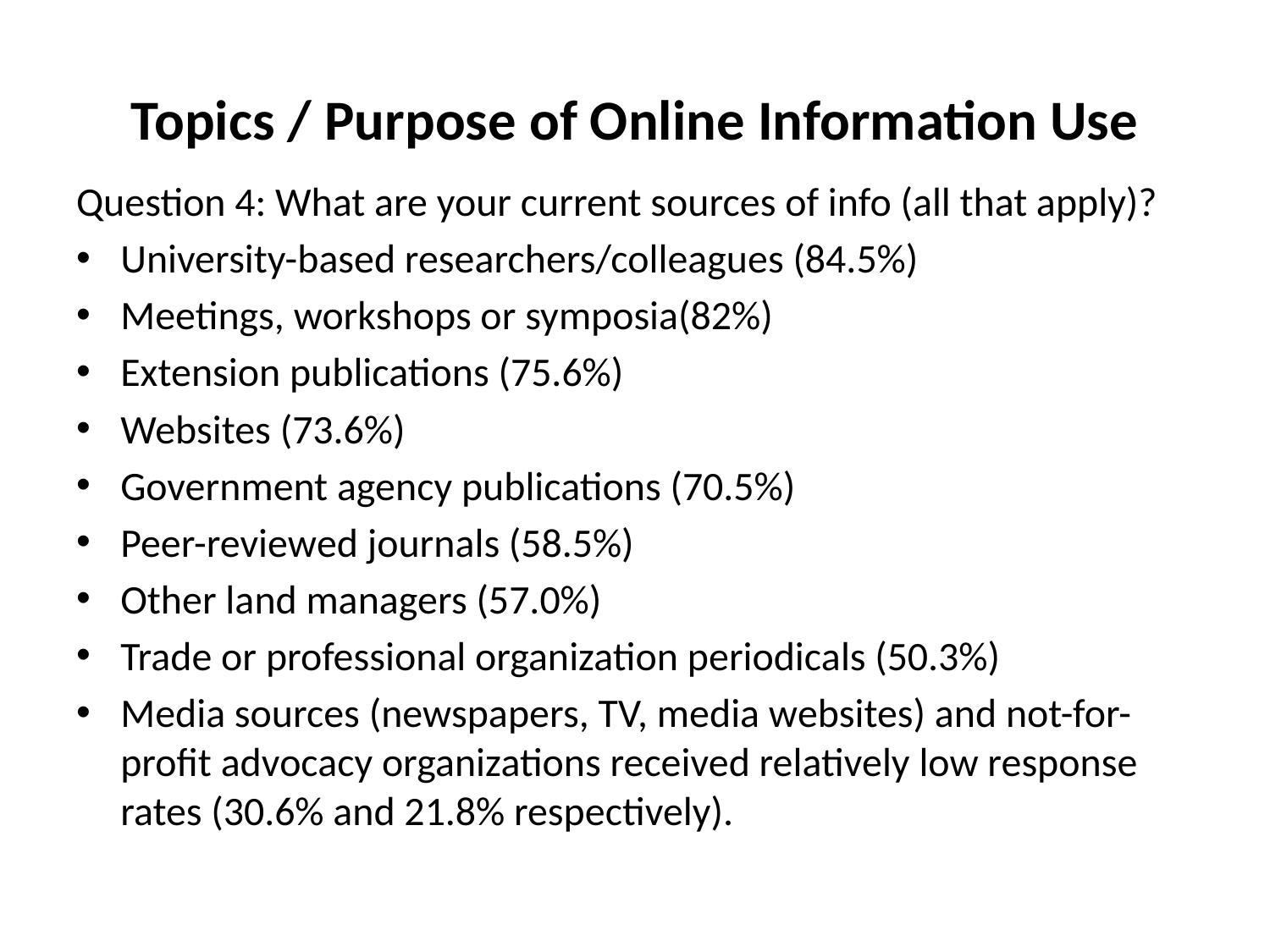

# Topics / Purpose of Online Information Use
Question 4: What are your current sources of info (all that apply)?
University-based researchers/colleagues (84.5%)
Meetings, workshops or symposia(82%)
Extension publications (75.6%)
Websites (73.6%)
Government agency publications (70.5%)
Peer-reviewed journals (58.5%)
Other land managers (57.0%)
Trade or professional organization periodicals (50.3%)
Media sources (newspapers, TV, media websites) and not-for-profit advocacy organizations received relatively low response rates (30.6% and 21.8% respectively).